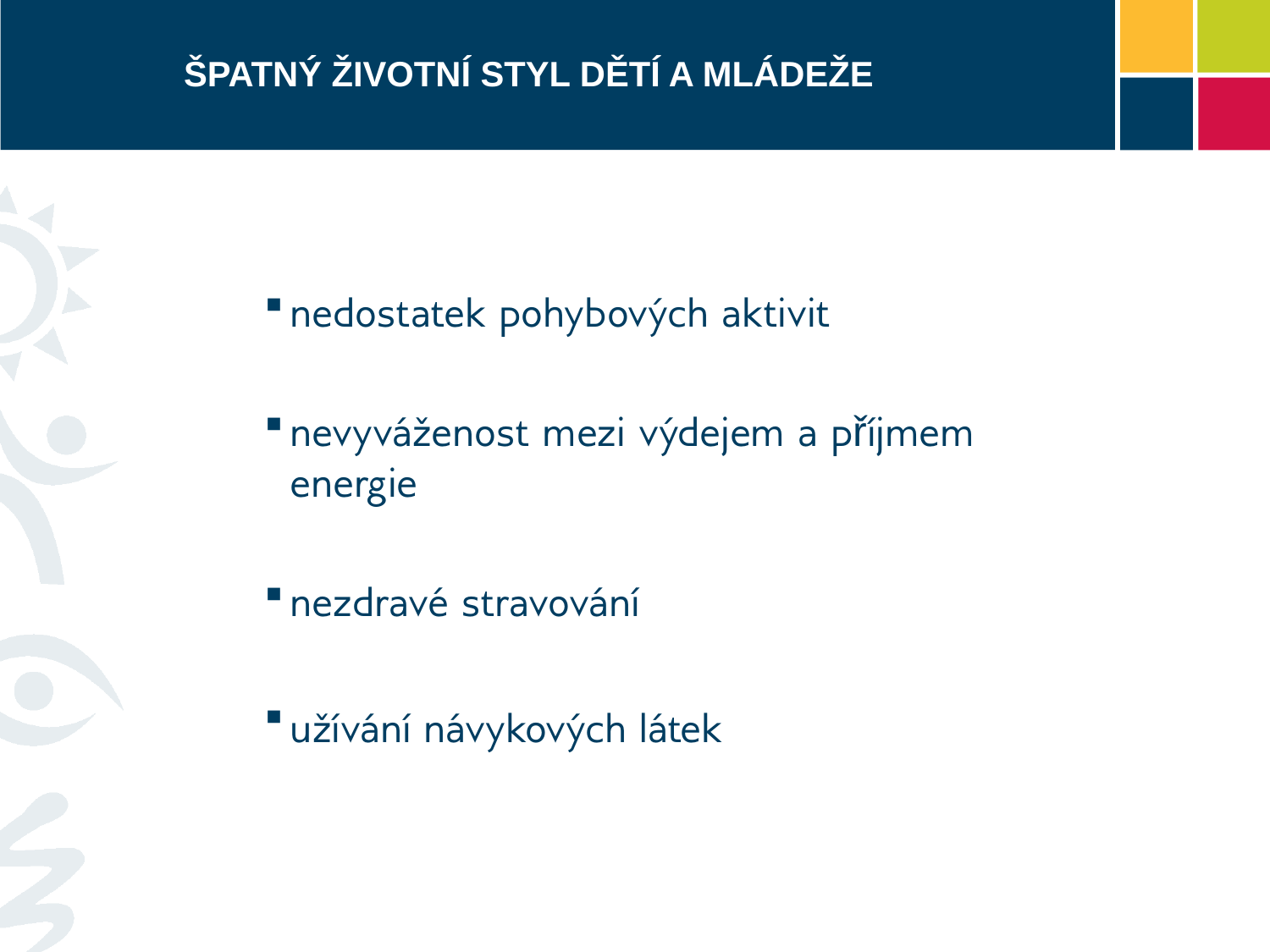

ŠPATNÝ ŽIVOTNÍ STYL DĚTÍ A MLÁDEŽE

nedostatek pohybových aktivit

nevyváženost mezi výdejem a příjmem energie

nezdravé stravování

užívání návykových látek